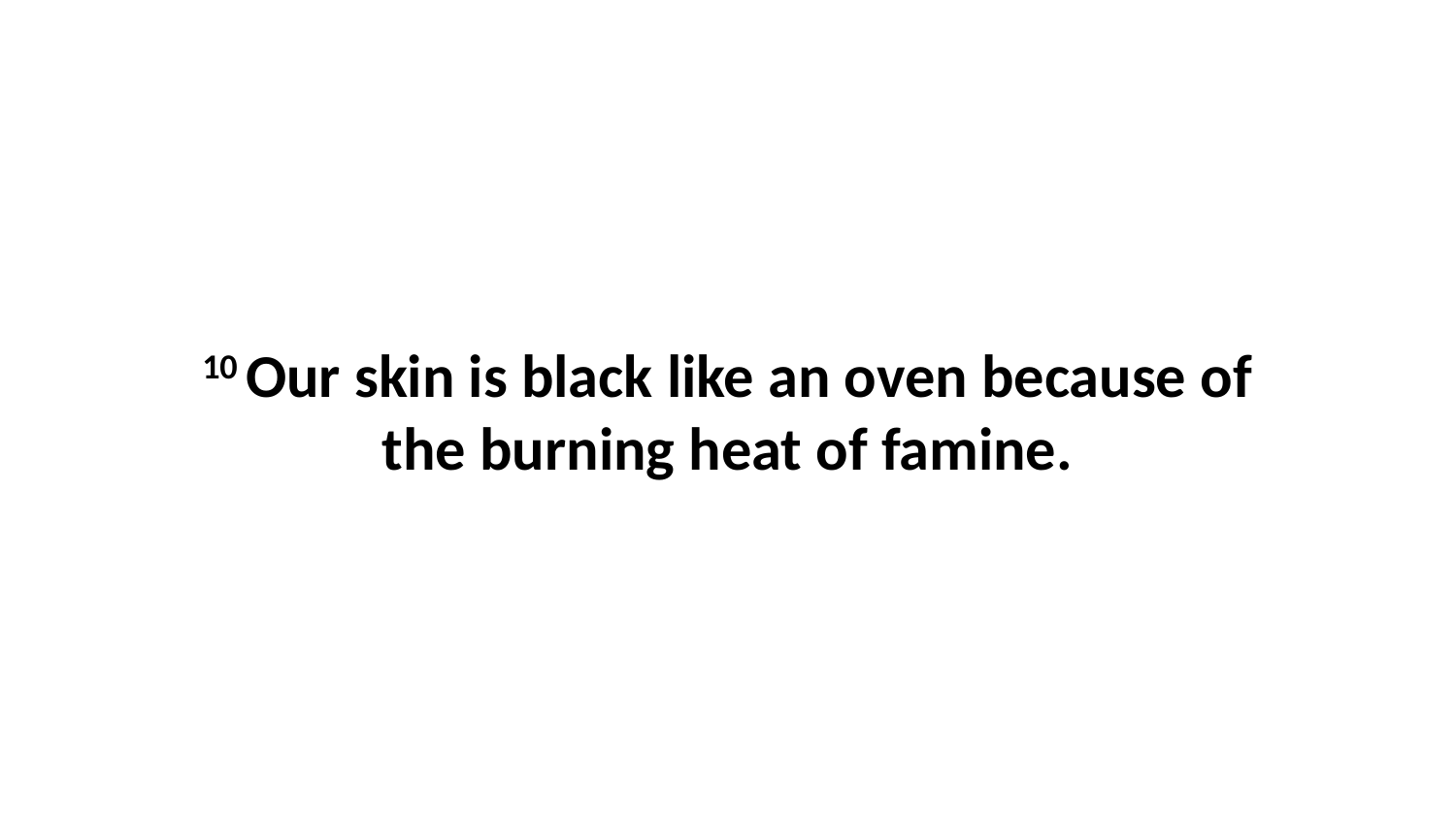

10 Our skin is black like an oven because of the burning heat of famine.